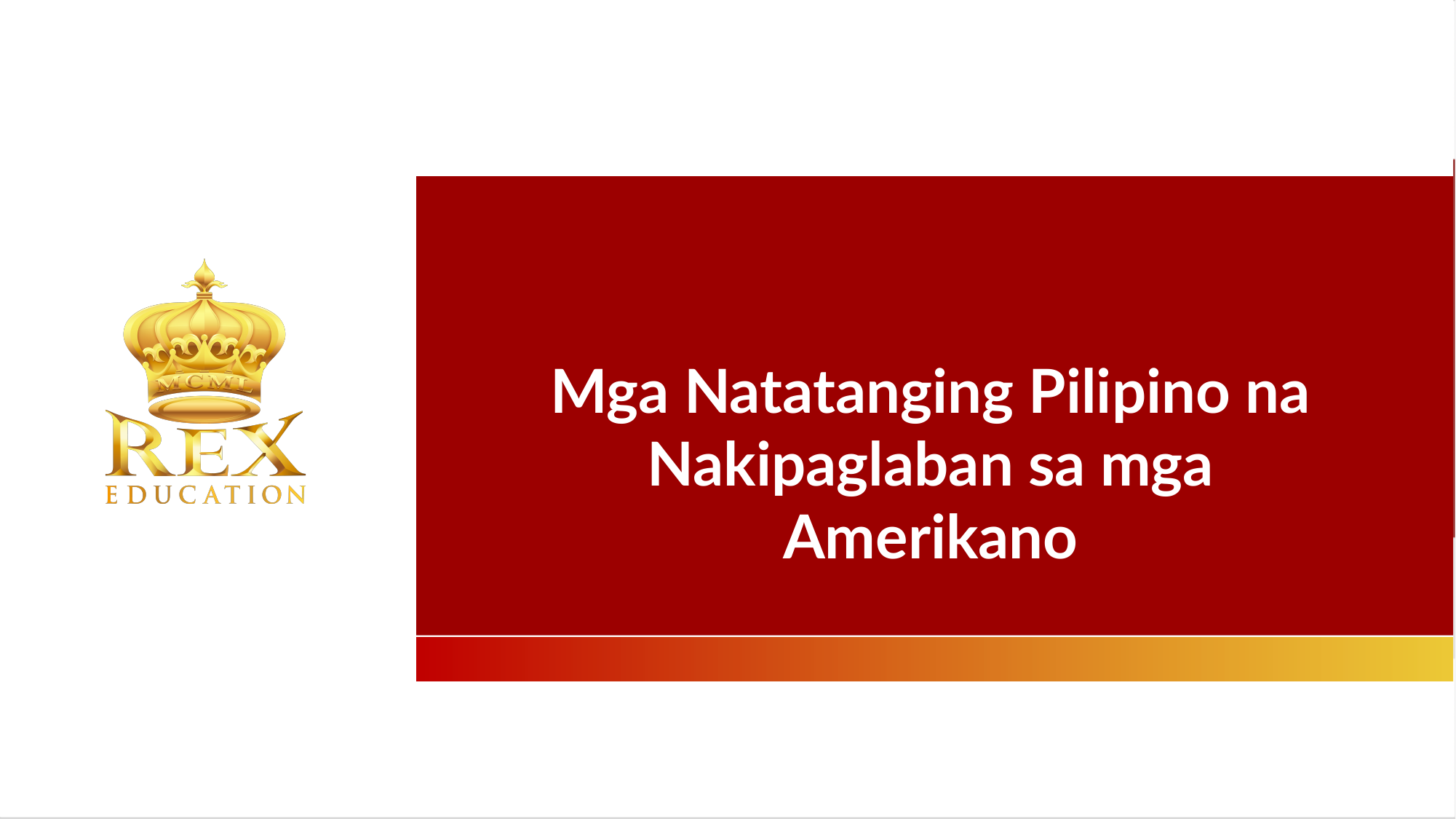

Mga Natatanging Pilipino na Nakipaglaban sa mga Amerikano